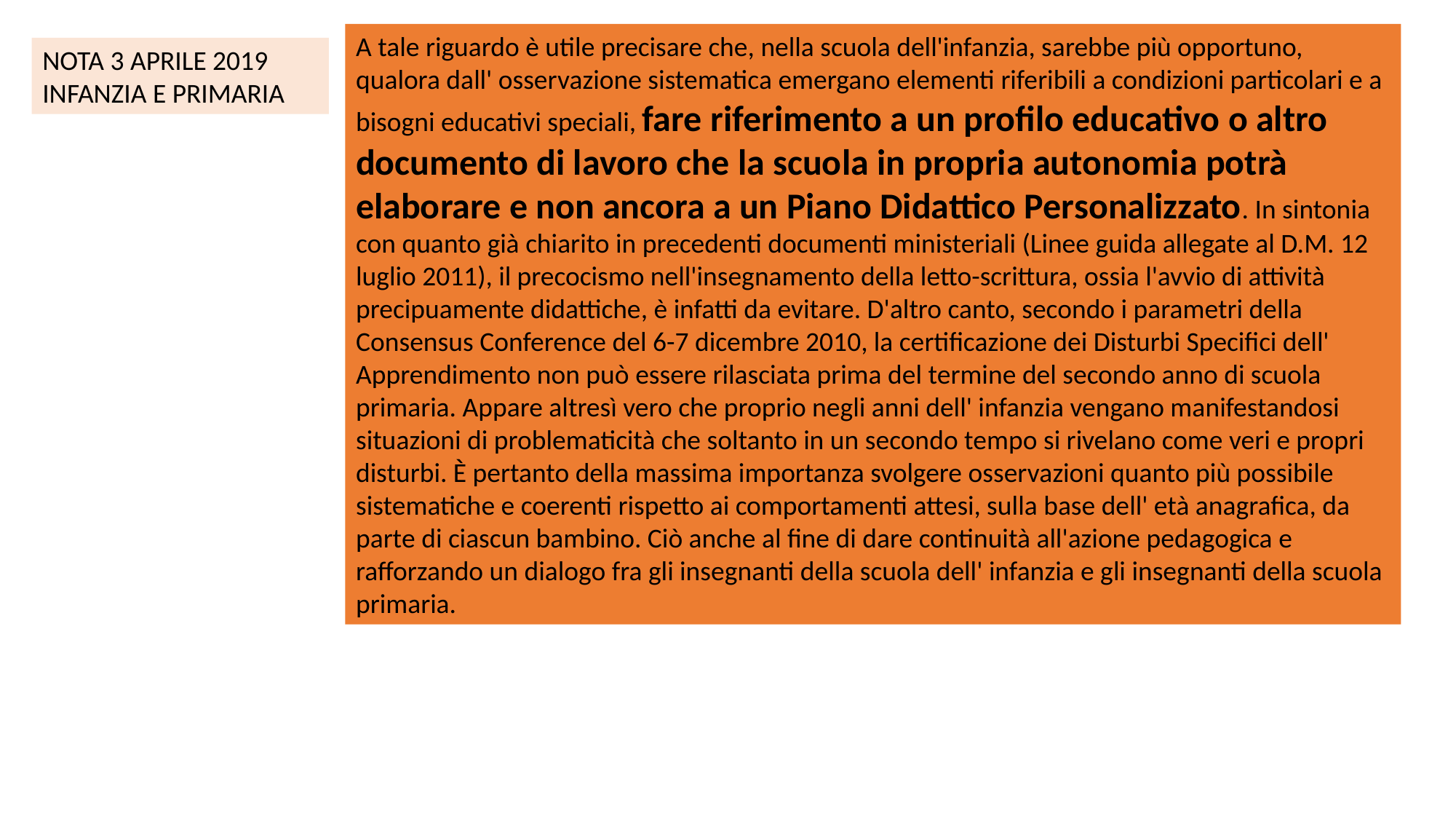

A tale riguardo è utile precisare che, nella scuola dell'infanzia, sarebbe più opportuno, qualora dall' osservazione sistematica emergano elementi riferibili a condizioni particolari e a bisogni educativi speciali, fare riferimento a un profilo educativo o altro documento di lavoro che la scuola in propria autonomia potrà elaborare e non ancora a un Piano Didattico Personalizzato. In sintonia con quanto già chiarito in precedenti documenti ministeriali (Linee guida allegate al D.M. 12 luglio 2011), il precocismo nell'insegnamento della letto-scrittura, ossia l'avvio di attività precipuamente didattiche, è infatti da evitare. D'altro canto, secondo i parametri della Consensus Conference del 6-7 dicembre 2010, la certificazione dei Disturbi Specifici dell' Apprendimento non può essere rilasciata prima del termine del secondo anno di scuola primaria. Appare altresì vero che proprio negli anni dell' infanzia vengano manifestandosi situazioni di problematicità che soltanto in un secondo tempo si rivelano come veri e propri disturbi. È pertanto della massima importanza svolgere osservazioni quanto più possibile sistematiche e coerenti rispetto ai comportamenti attesi, sulla base dell' età anagrafica, da parte di ciascun bambino. Ciò anche al fine di dare continuità all'azione pedagogica e rafforzando un dialogo fra gli insegnanti della scuola dell' infanzia e gli insegnanti della scuola primaria.
NOTA 3 APRILE 2019
INFANZIA E PRIMARIA